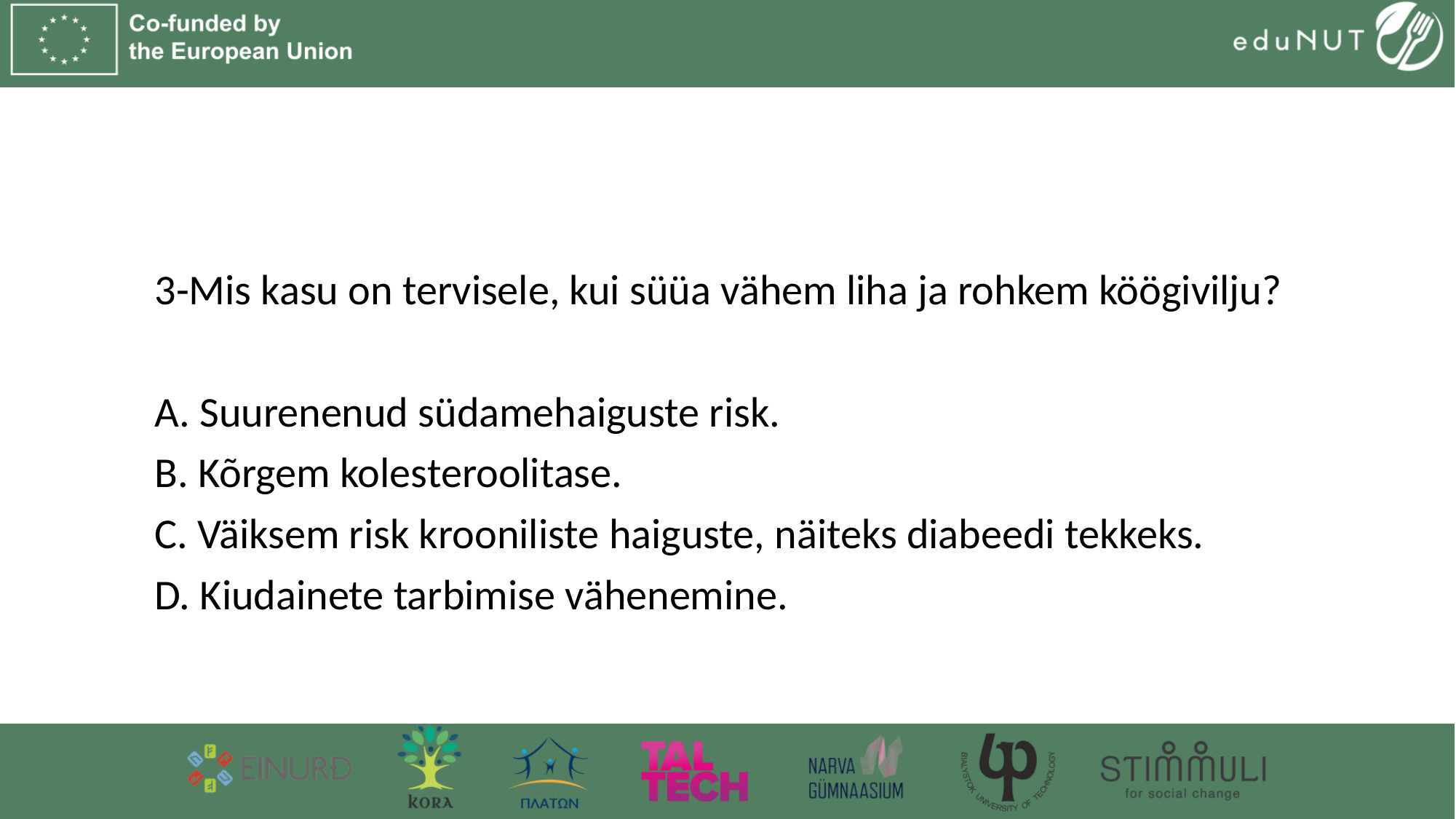

3-Mis kasu on tervisele, kui süüa vähem liha ja rohkem köögivilju?

A. Suurenenud südamehaiguste risk.
B. Kõrgem kolesteroolitase.
C. Väiksem risk krooniliste haiguste, näiteks diabeedi tekkeks.
D. Kiudainete tarbimise vähenemine.